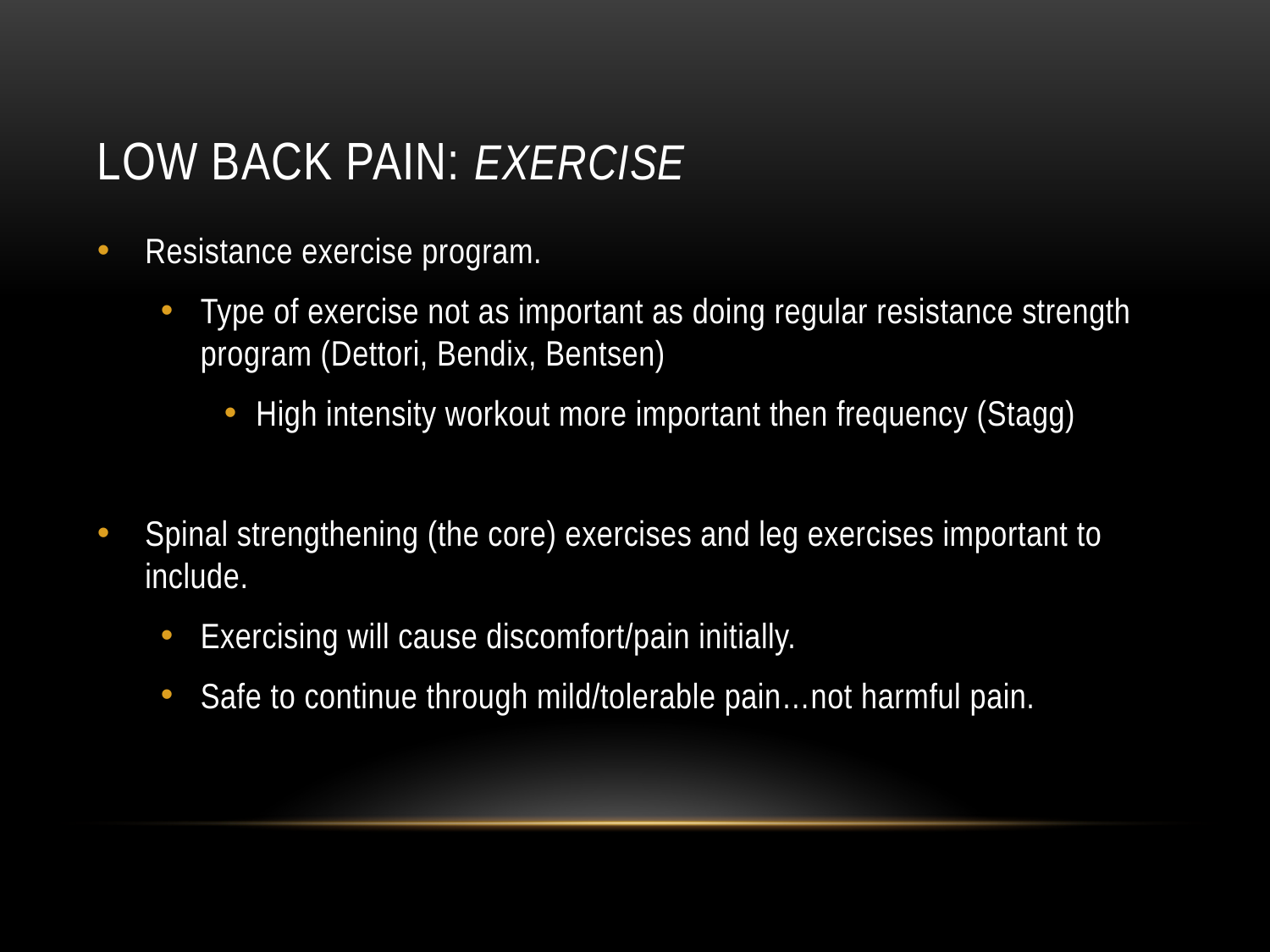

# Low back pain: exercise
Resistance exercise program.
Type of exercise not as important as doing regular resistance strength program (Dettori, Bendix, Bentsen)
High intensity workout more important then frequency (Stagg)

Spinal strengthening (the core) exercises and leg exercises important to include.
Exercising will cause discomfort/pain initially.
Safe to continue through mild/tolerable pain…not harmful pain.